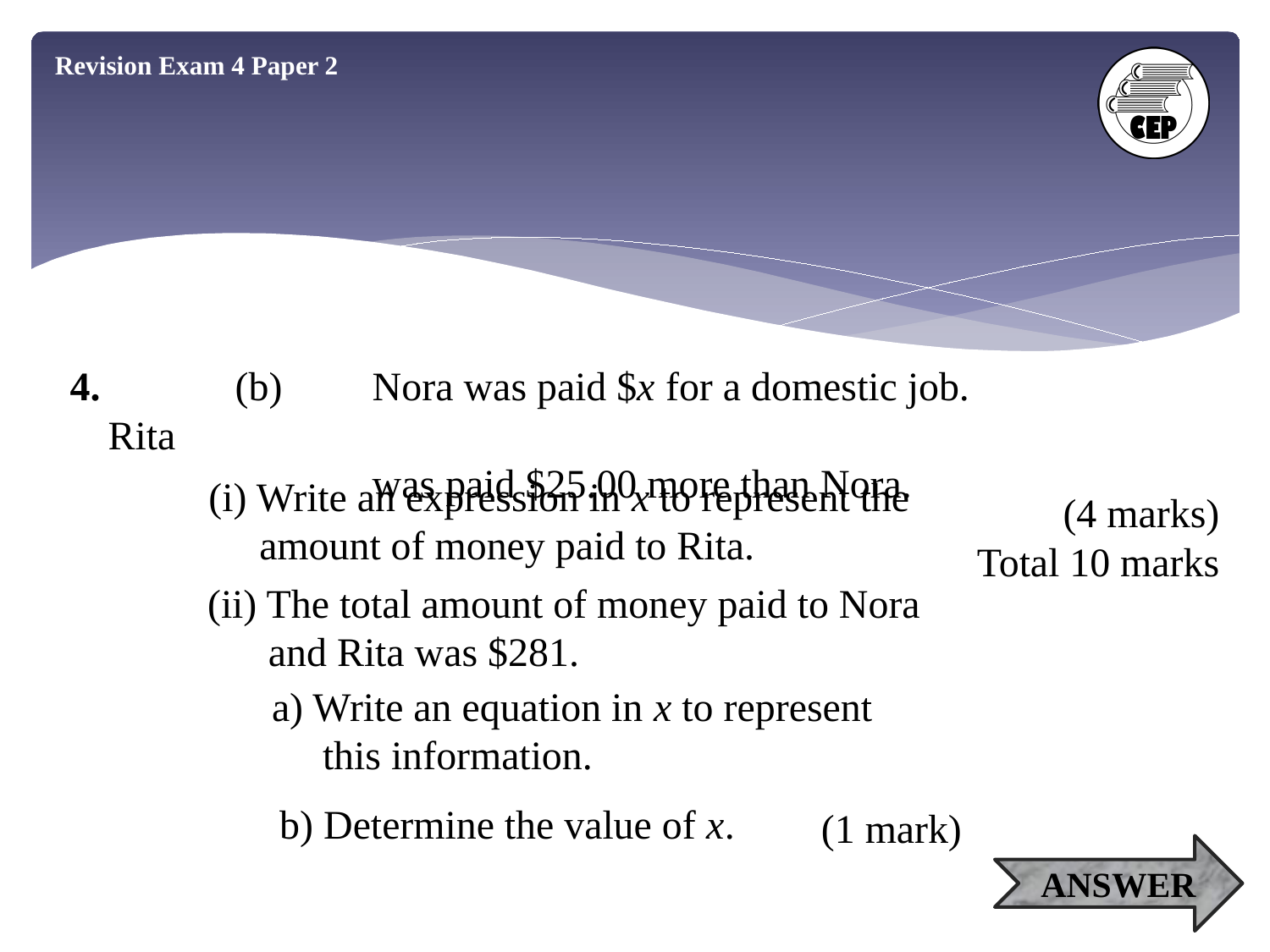

Revision Exam 4 Paper 2
4. 	(b)	 Nora was paid $x for a domestic job. Rita
		 was paid $25.00 more than Nora.
(i) Write an expression in x to represent the
     amount of money paid to Rita.
(4 marks)
Total 10 marks
(ii) The total amount of money paid to Nora
      and Rita was $281.
a) Write an equation in x to represent
     this information.
b) Determine the value of x.
(1 mark)
ANSWER